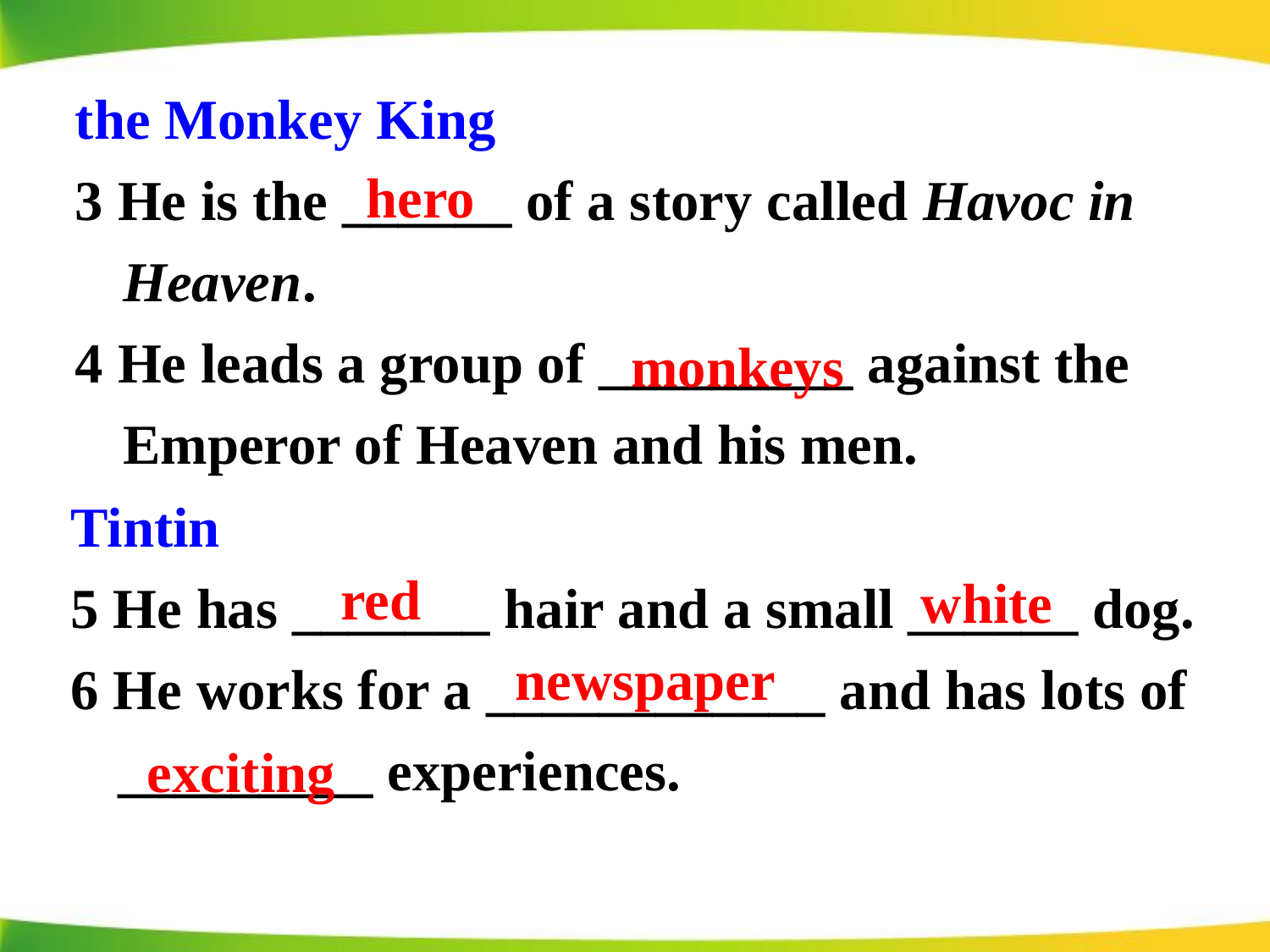

the Monkey King
3 He is the ______ of a story called Havoc in Heaven.
4 He leads a group of _________ against the Emperor of Heaven and his men.
hero
monkeys
Tintin
5 He has _______ hair and a small ______ dog.
6 He works for a ____________ and has lots of _________ experiences.
red
white
newspaper
exciting